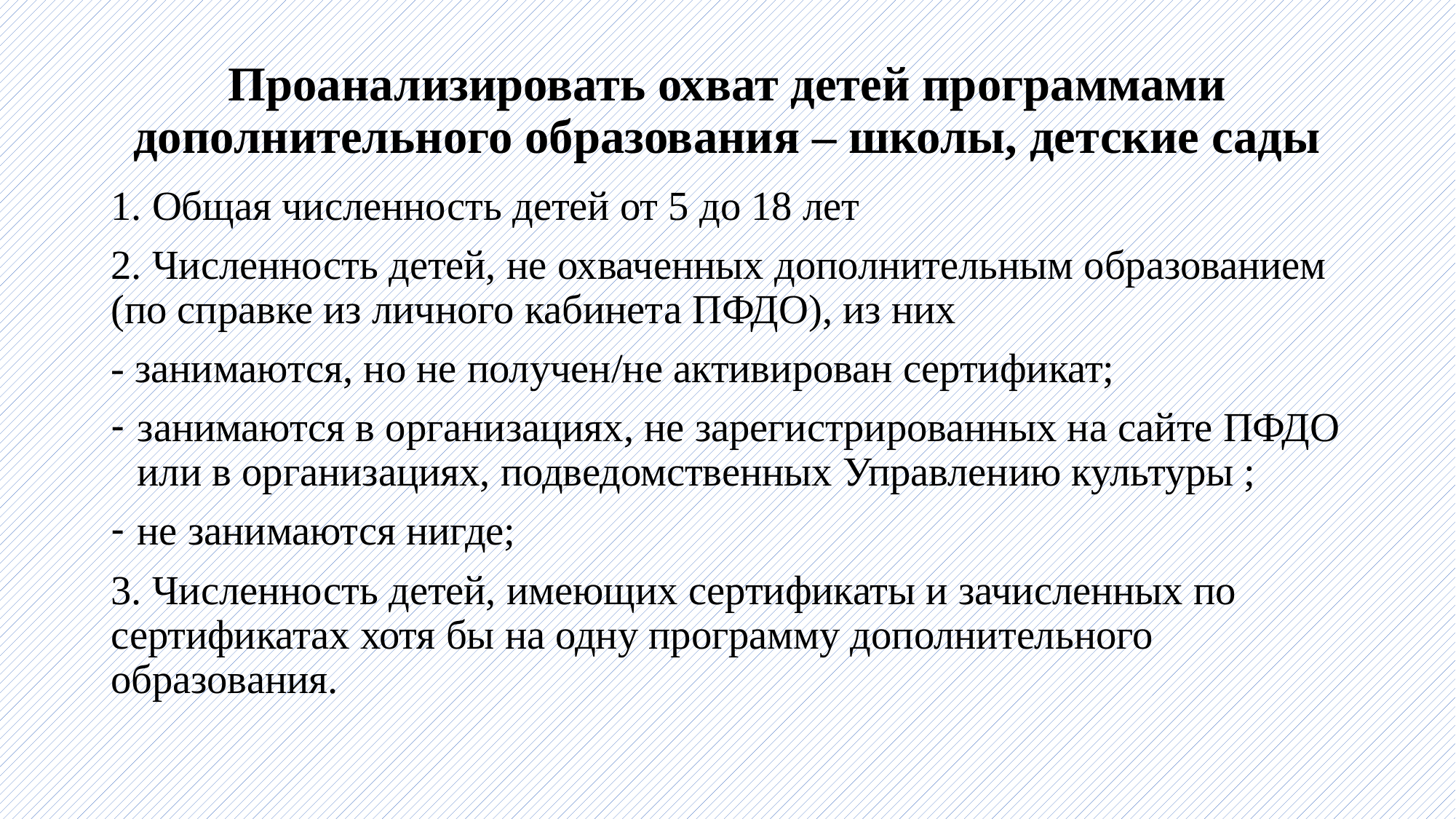

# Проанализировать охват детей программами дополнительного образования – школы, детские сады
1. Общая численность детей от 5 до 18 лет
2. Численность детей, не охваченных дополнительным образованием (по справке из личного кабинета ПФДО), из них
- занимаются, но не получен/не активирован сертификат;
занимаются в организациях, не зарегистрированных на сайте ПФДО или в организациях, подведомственных Управлению культуры ;
не занимаются нигде;
3. Численность детей, имеющих сертификаты и зачисленных по сертификатах хотя бы на одну программу дополнительного образования.